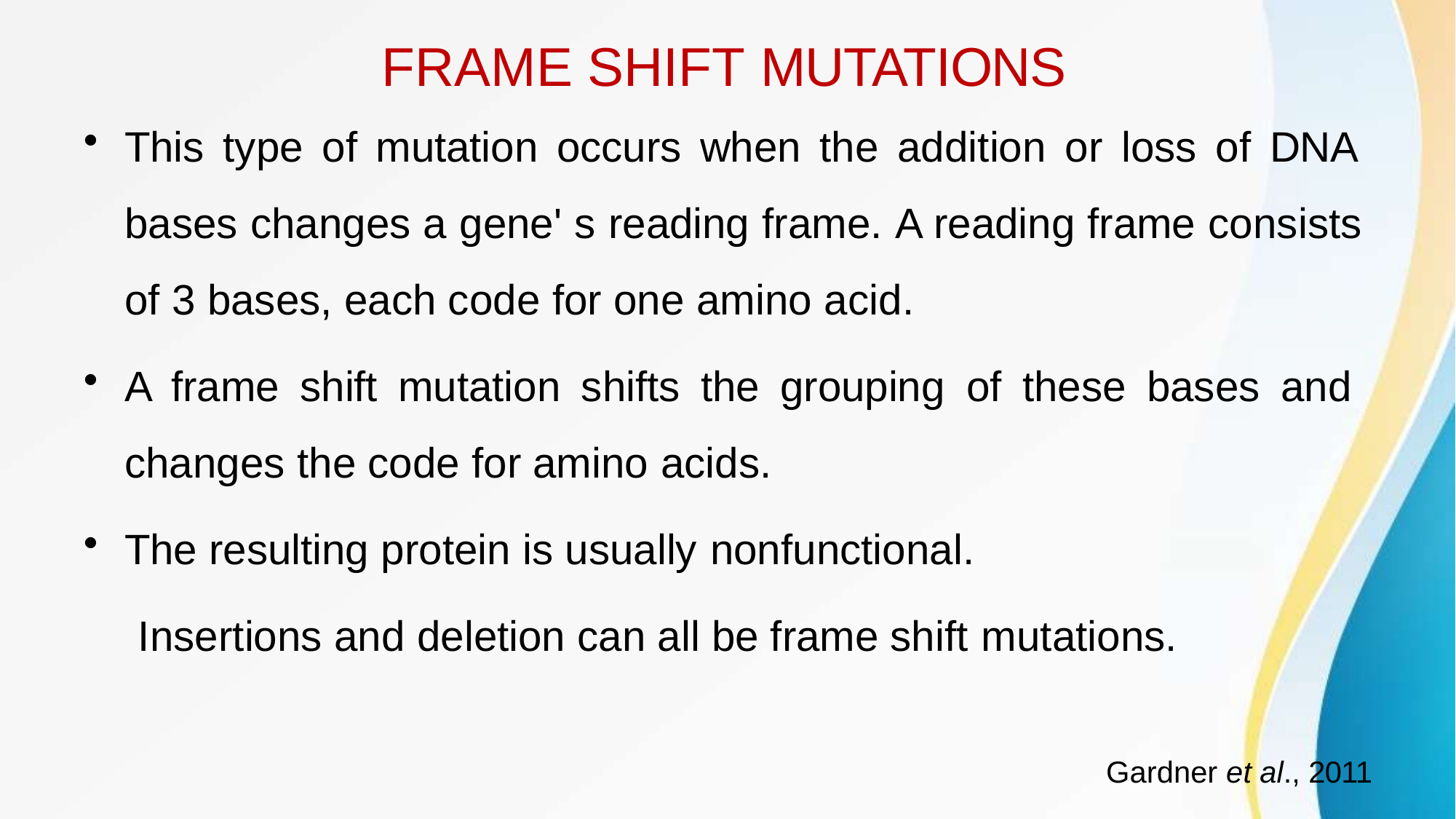

# FRAME SHIFT MUTATIONS
This type of mutation occurs when the addition or loss of DNA  bases changes a gene' s reading frame. A reading frame consists  of 3 bases, each code for one amino acid.
A frame shift mutation shifts the grouping of these bases and  changes the code for amino acids.
The resulting protein is usually nonfunctional.
Insertions and deletion can all be frame shift mutations.

Gardner et al., 2011